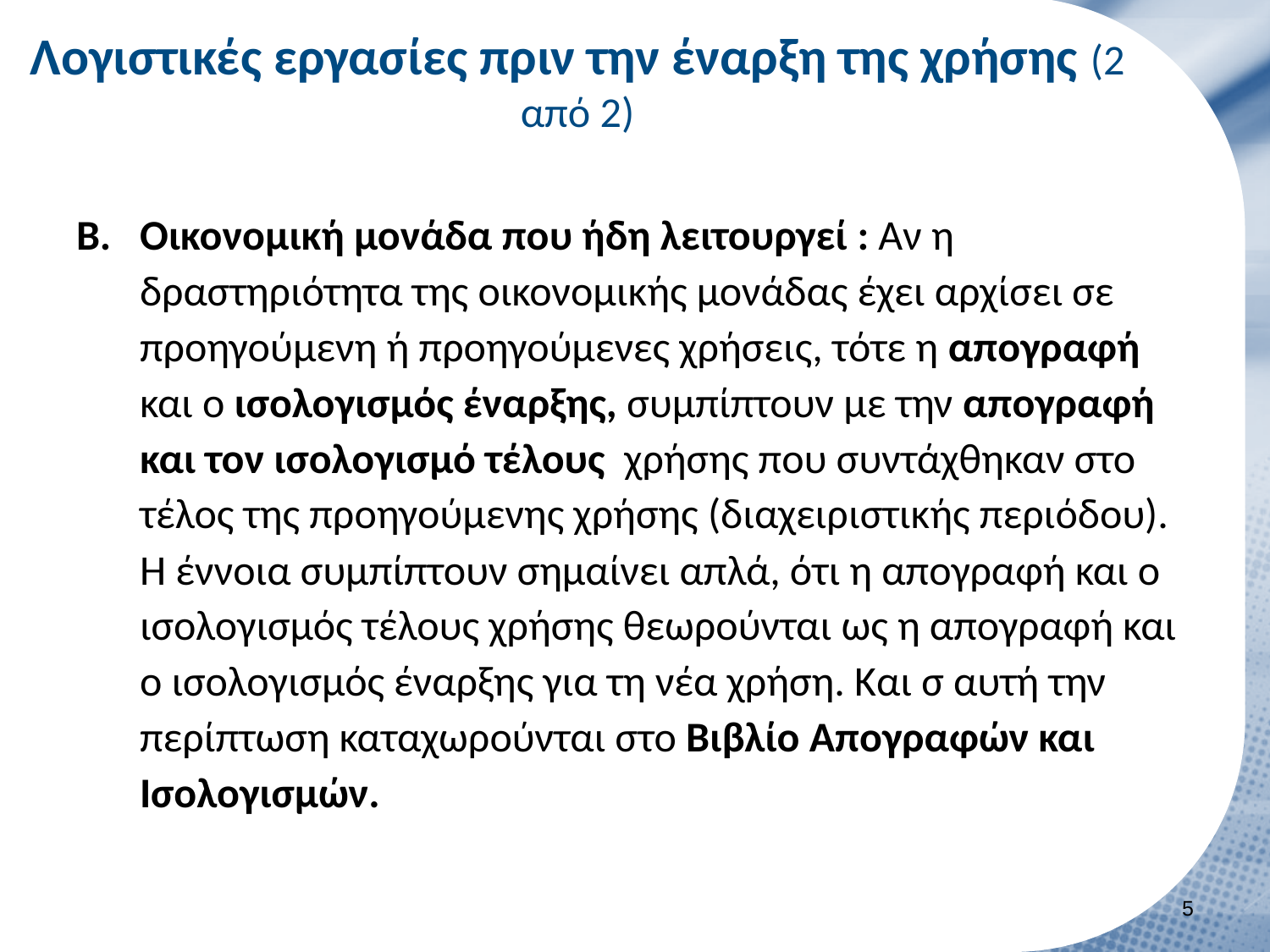

# Λογιστικές εργασίες πριν την έναρξη της χρήσης (2 από 2)
Οικονομική μονάδα που ήδη λειτουργεί : Αν η δραστηριότητα της οικονομικής μονάδας έχει αρχίσει σε προηγούμενη ή προηγούμενες χρήσεις, τότε η απογραφή και ο ισολογισμός έναρξης, συμπίπτουν με την απογραφή και τον ισολογισμό τέλους  χρήσης που συντάχθηκαν στο τέλος της προηγούμενης χρήσης (διαχειριστικής περιόδου). Η έννοια συμπίπτουν σημαίνει απλά, ότι η απογραφή και ο ισολογισμός τέλους χρήσης θεωρούνται ως η απογραφή και ο ισολογισμός έναρξης για τη νέα χρήση. Και σ αυτή την περίπτωση καταχωρούνται στο Βιβλίο Απογραφών και Ισολογισμών.
5